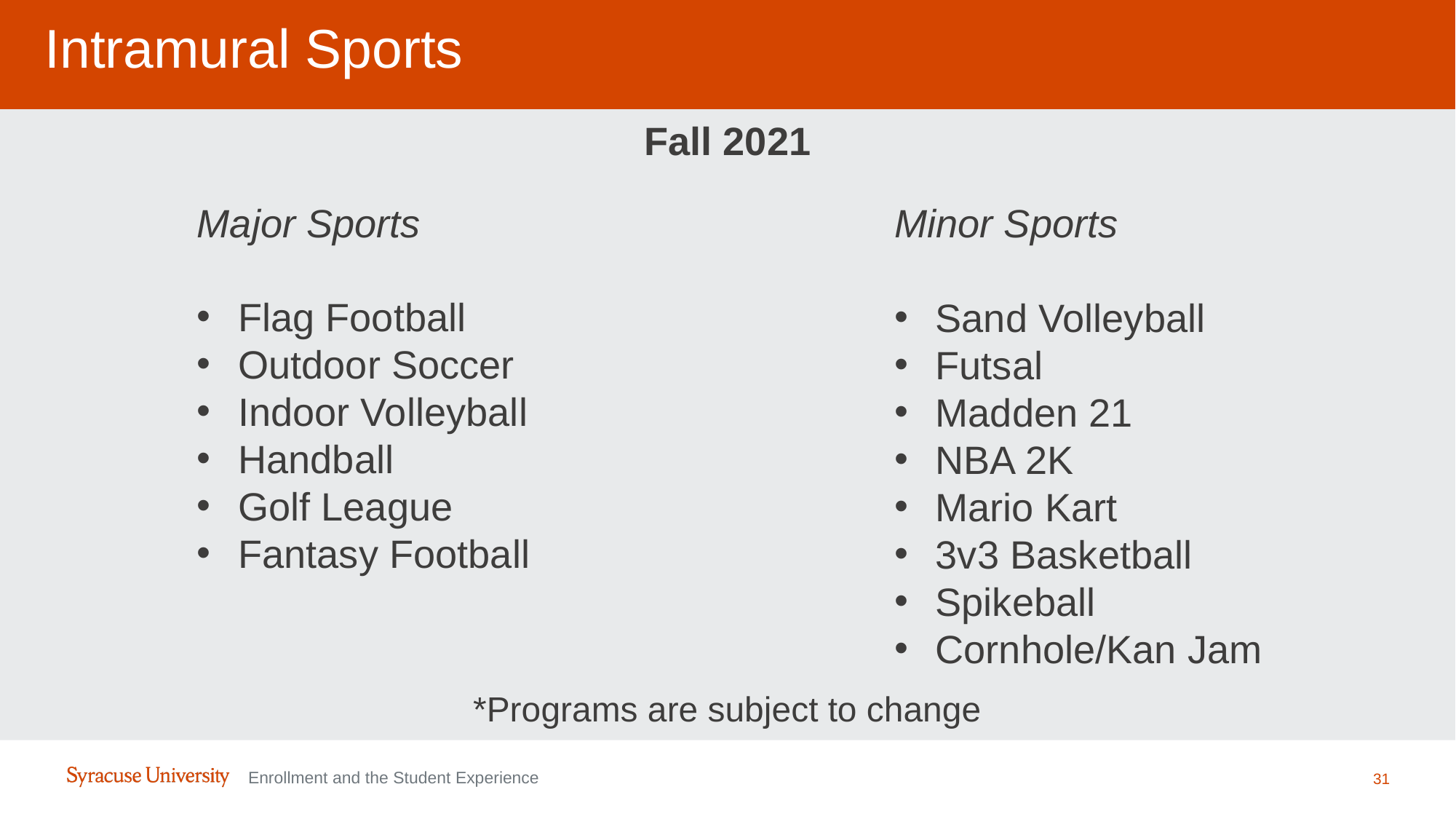

# Intramural Sports
Fall 2021

*Programs are subject to change
Major Sports

Flag Football
Outdoor Soccer
Indoor Volleyball
Handball
Golf League
Fantasy Football
Minor Sports

Sand Volleyball
Futsal
Madden 21
NBA 2K
Mario Kart
3v3 Basketball
Spikeball
Cornhole/Kan Jam
31
Enrollment and the Student Experience